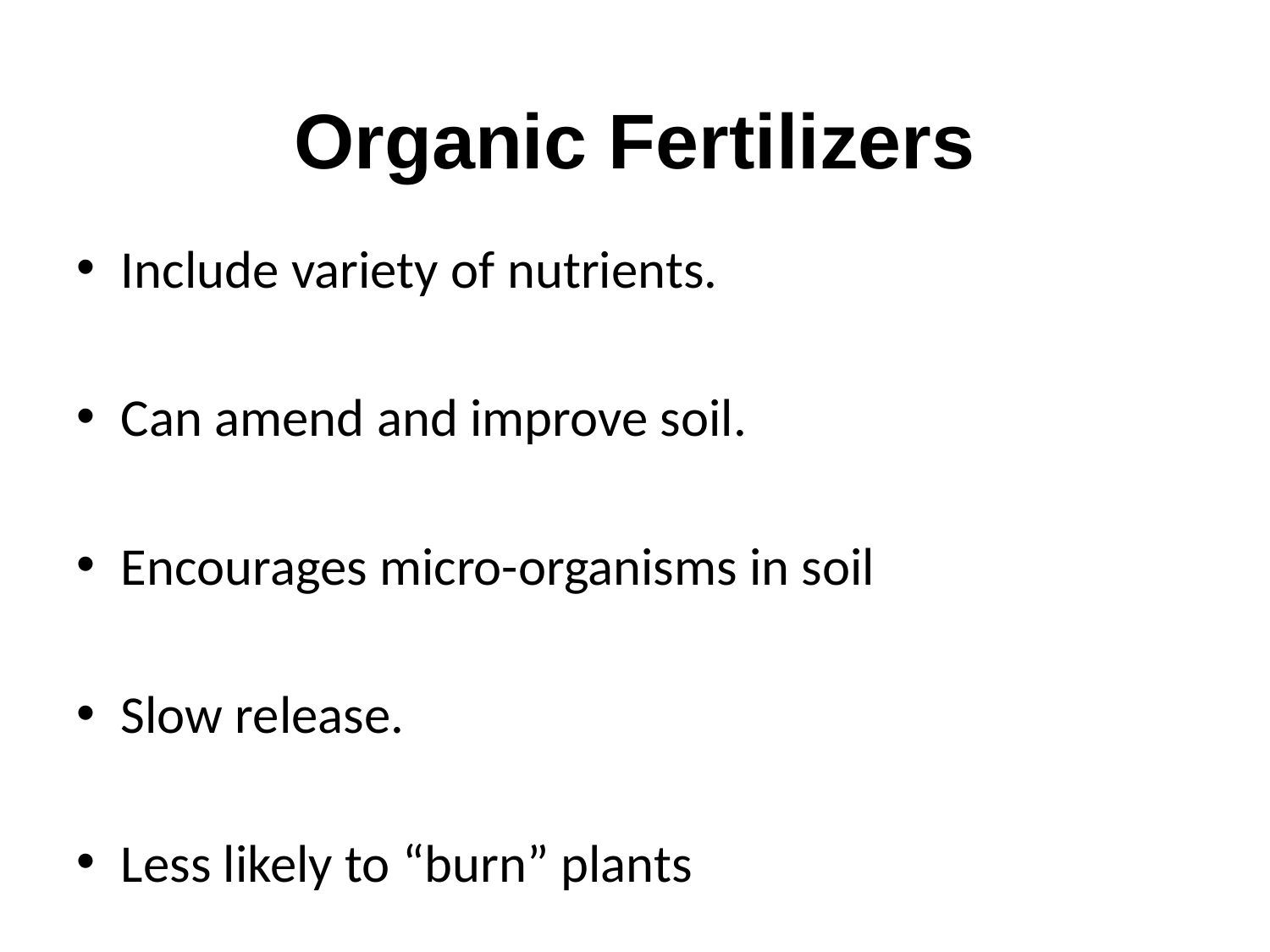

# Organic Fertilizers
Include variety of nutrients.

Can amend and improve soil.

Encourages micro-organisms in soil

Slow release.

Less likely to “burn” plants